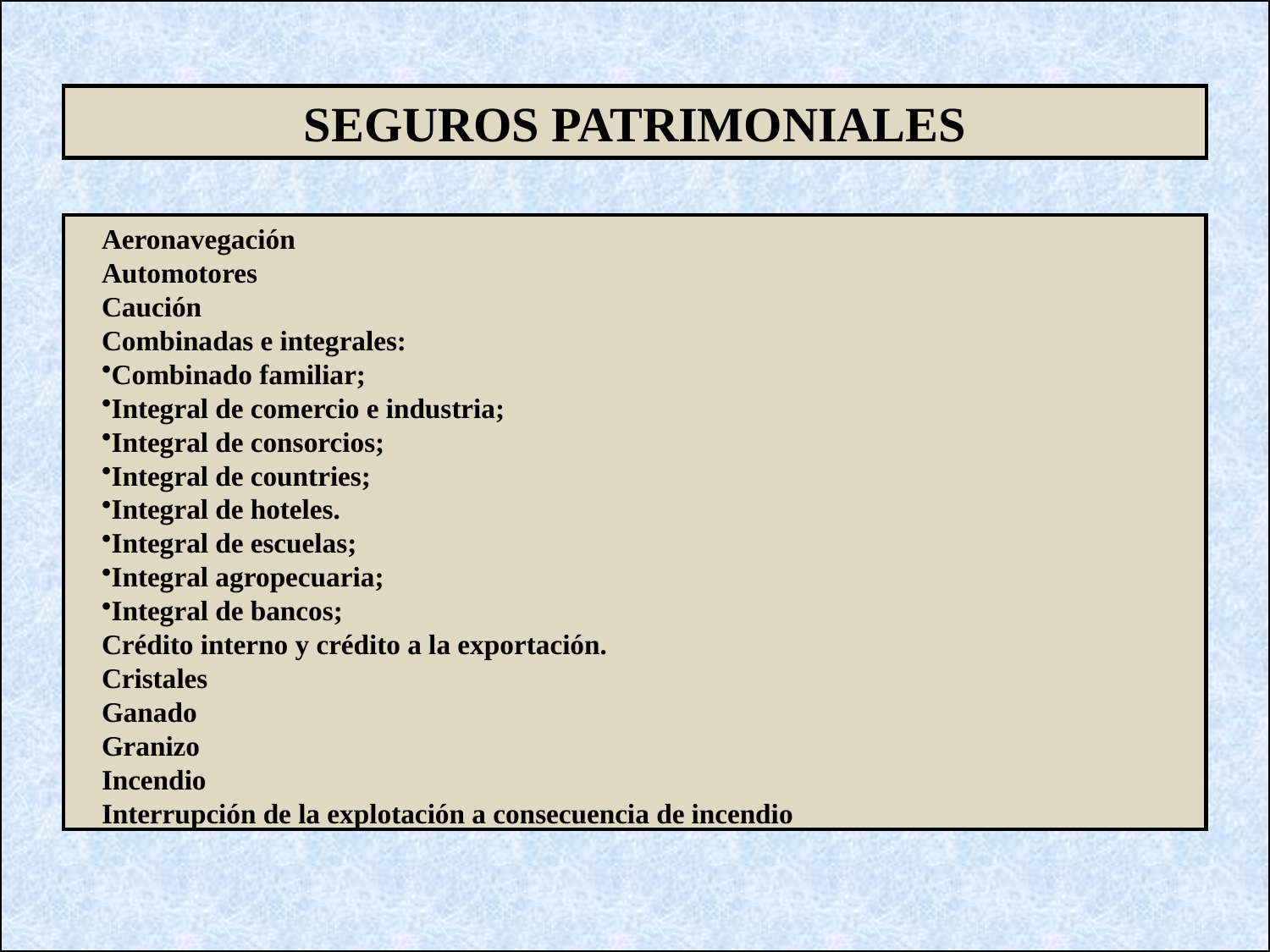

SEGUROS PATRIMONIALES
Aeronavegación
Automotores
Caución
Combinadas e integrales:
Combinado familiar;
Integral de comercio e industria;
Integral de consorcios;
Integral de countries;
Integral de hoteles.
Integral de escuelas;
Integral agropecuaria;
Integral de bancos;
Crédito interno y crédito a la exportación.
Cristales
Ganado
Granizo
Incendio
Interrupción de la explotación a consecuencia de incendio